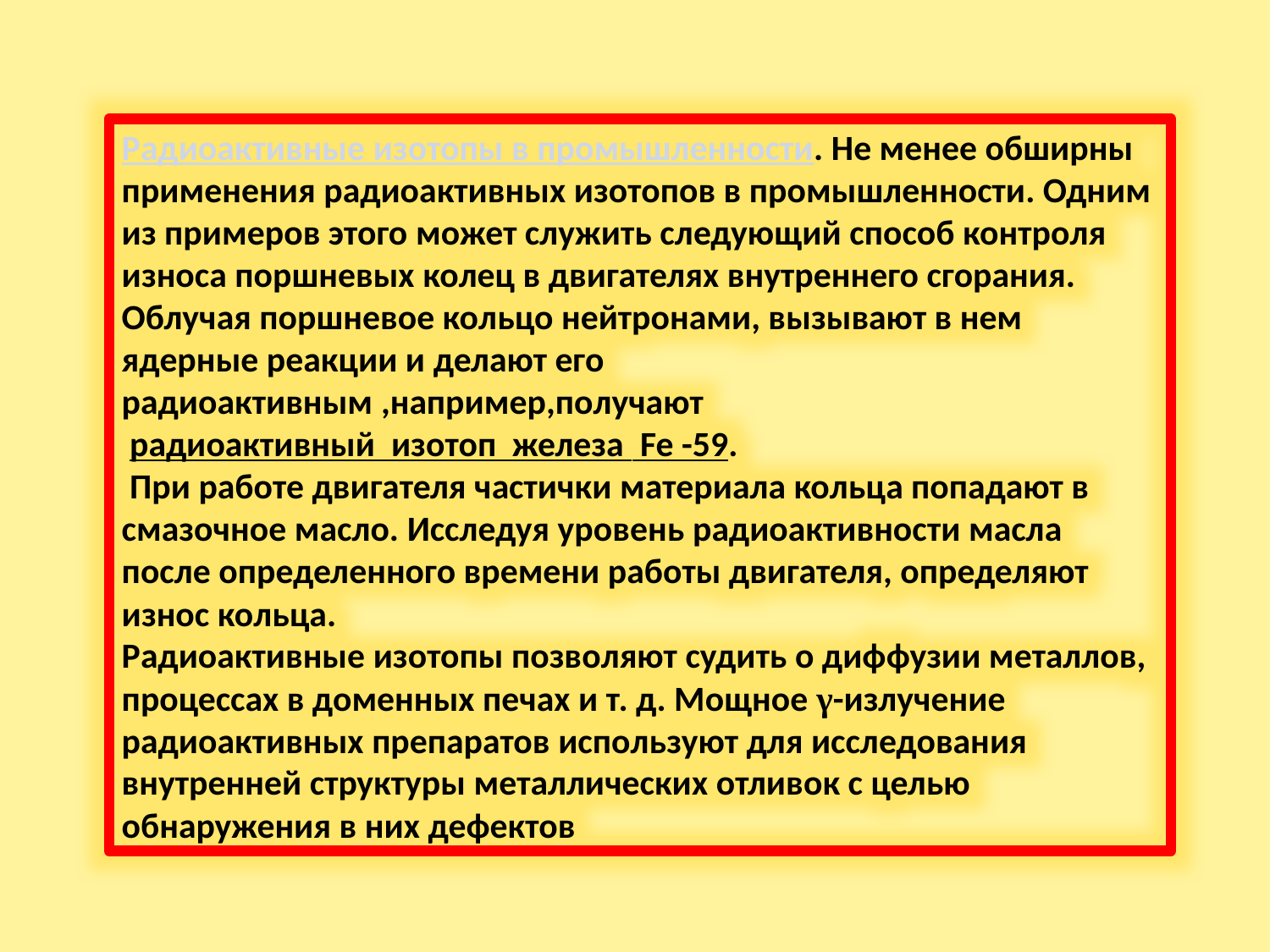

Радиоактивные изотопы в промышленности. Не менее обширны применения радиоактивных изотопов в промышленности. Одним из примеров этого может служить следующий способ контроля износа поршневых колец в двигателях внутреннего сгорания. Облучая поршневое кольцо нейтронами, вызывают в нем ядерные реакции и делают его радиоактивным ,например,получают
 радиоактивный  изотоп  железа  Fe -59.
 При работе двигателя частички материала кольца попадают в смазочное масло. Исследуя уровень радиоактивности масла после определенного времени работы двигателя, определяют износ кольца.
Радиоактивные изотопы позволяют судить о диффузии металлов, процессах в доменных печах и т. д. Мощное γ-излучение радиоактивных препаратов используют для исследования внутренней структуры металлических отливок с целью обнаружения в них дефектов